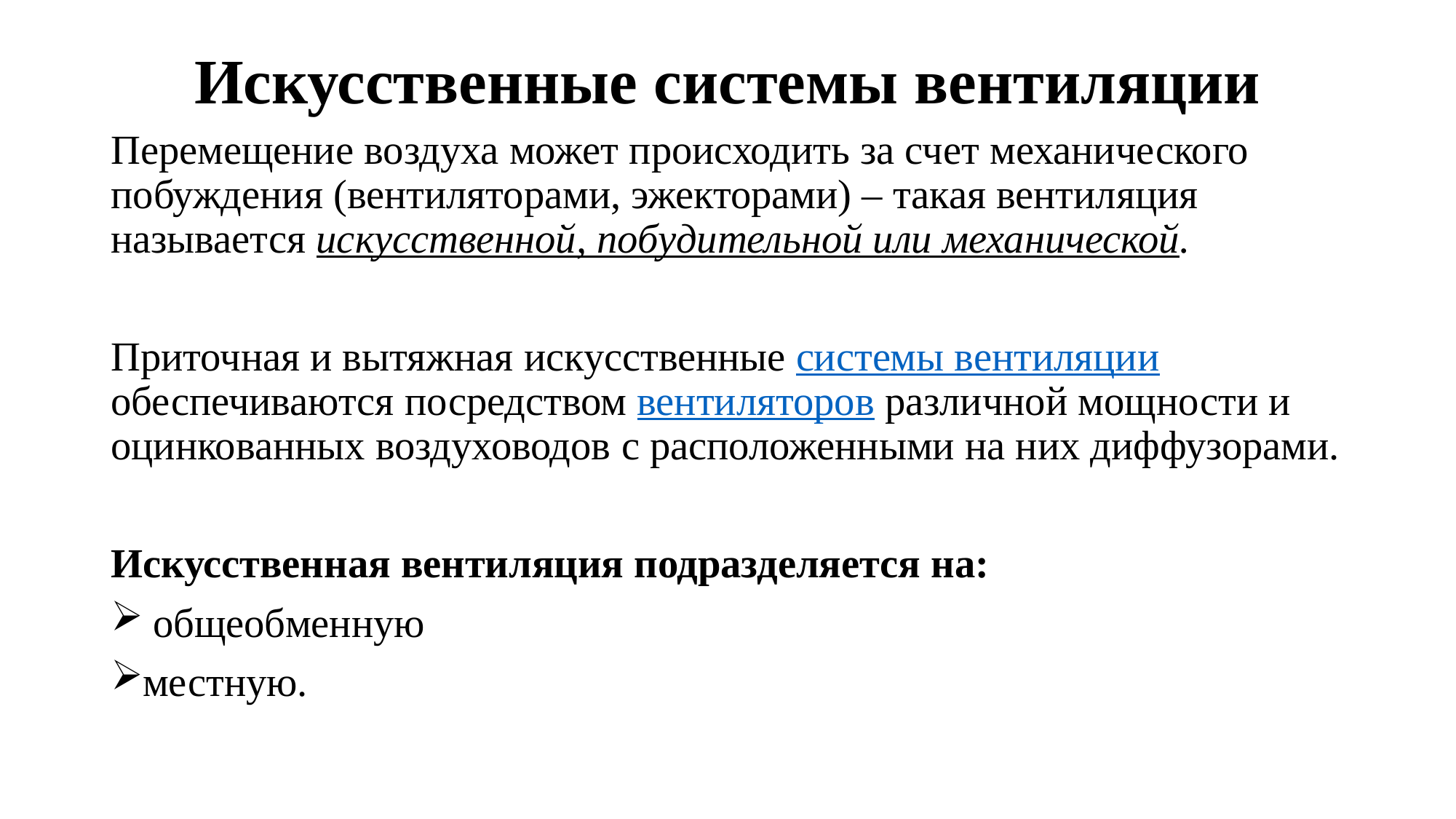

# Искусственные системы вентиляции
Перемещение воздуха может происходить за счет механического побуждения (вентиляторами, эжекторами) – такая вентиляция называется искусственной, побудительной или механической.

Приточная и вытяжная искусственные системы вентиляции обеспечиваются посредством вентиляторов различной мощности и оцинкованных воздуховодов с расположенными на них диффузорами.

Искусственная вентиляция подразделяется на:
 общеобменную
местную.